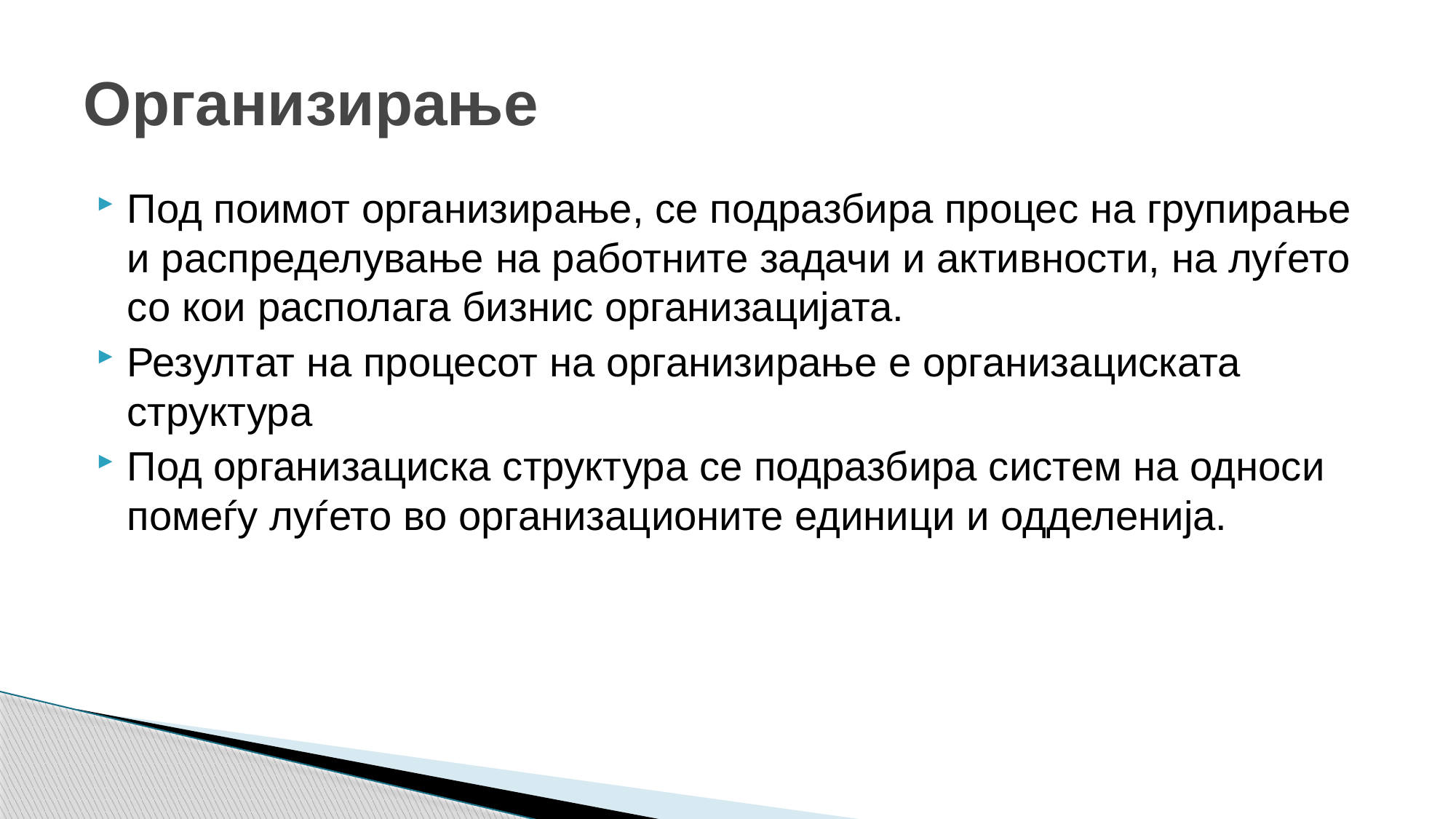

# Организирање
Под поимот организирање, се подразбира процес на групирање и распределување на работните задачи и активности, на луѓето со кои располага бизнис организацијата.
Резултат на процесот на организирање е организациската структура
Под организациска структура се подразбира систем на односи помеѓу луѓето во организационите единици и одделенија.